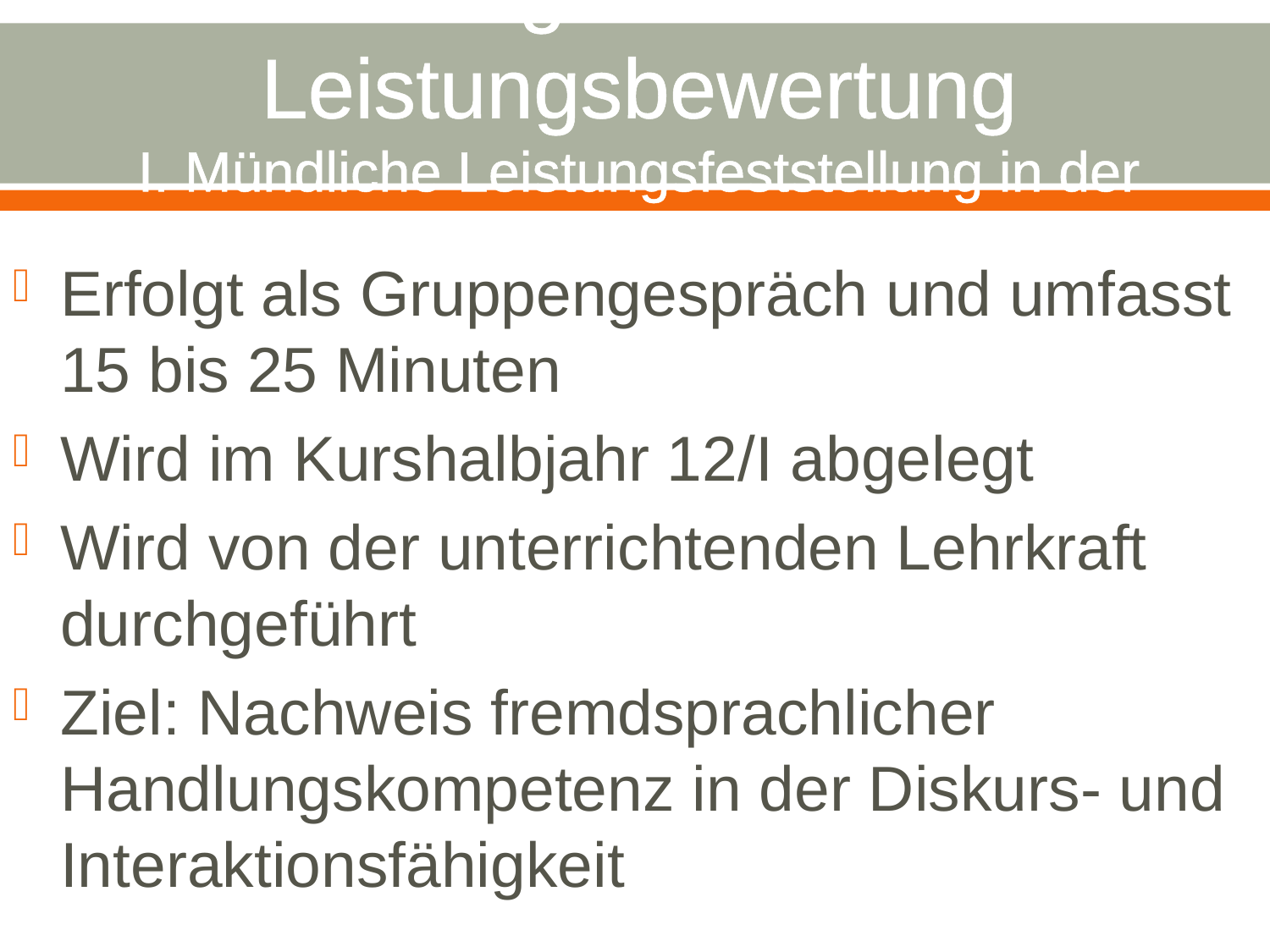

# 5. Leistungsnachweis und Leistungsbewertung I. Mündliche Leistungsfeststellung in der Fremdsprache (z.B. Englisch)
Erfolgt als Gruppengespräch und umfasst 15 bis 25 Minuten
Wird im Kurshalbjahr 12/I abgelegt
Wird von der unterrichtenden Lehrkraft durchgeführt
Ziel: Nachweis fremdsprachlicher Handlungskompetenz in der Diskurs- und Interaktionsfähigkeit